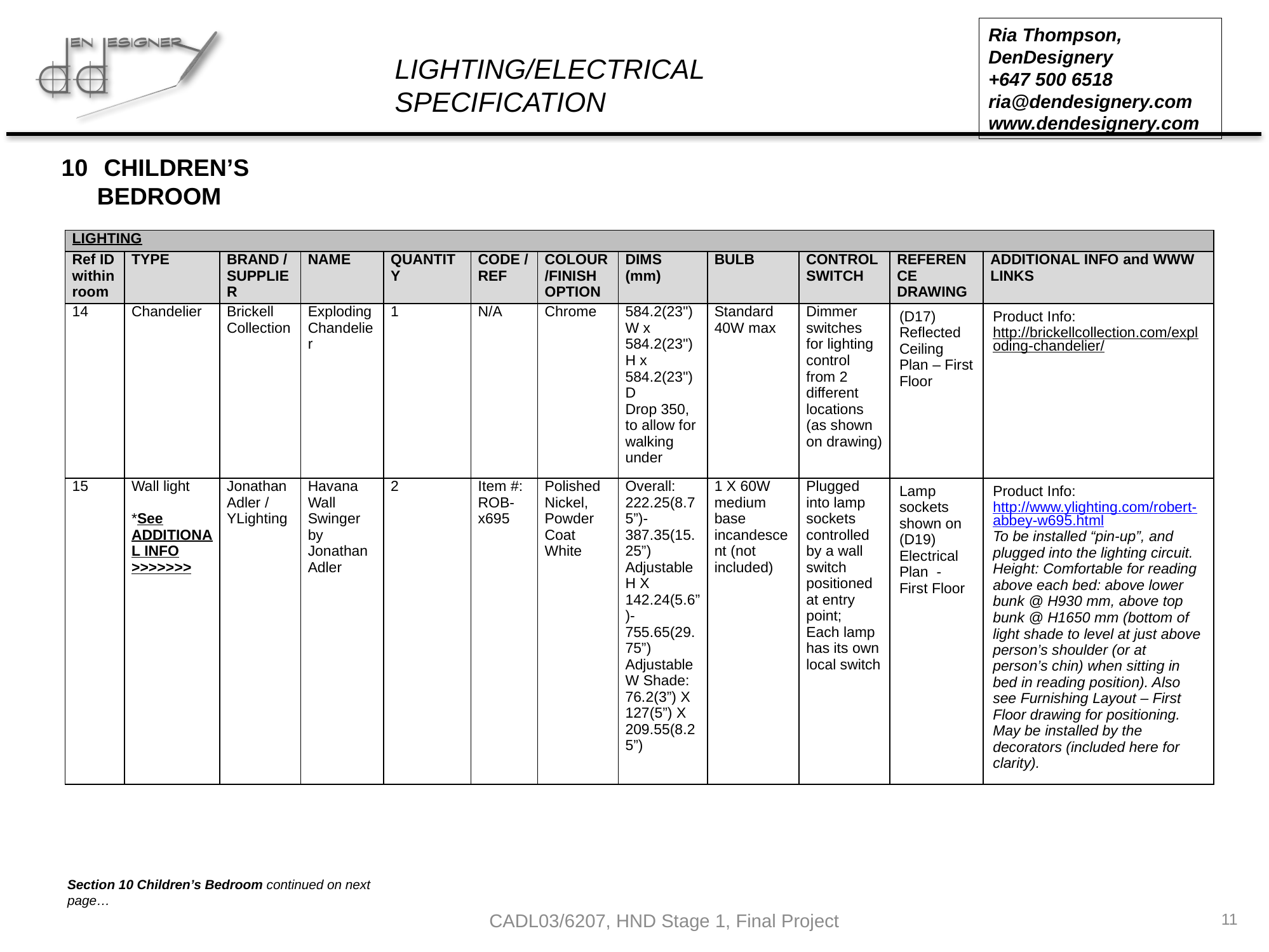

CHILDREN’S BEDROOM
| LIGHTING |  |  |  |  |  |  |  |  |  |  |  |
| --- | --- | --- | --- | --- | --- | --- | --- | --- | --- | --- | --- |
| Ref ID within room | TYPE | BRAND / SUPPLIER | NAME | QUANTITY | CODE / REF | COLOUR/FINISH OPTION | DIMS (mm) | BULB | CONTROL SWITCH | REFERENCE DRAWING | ADDITIONAL INFO and WWW LINKS |
| 14 | Chandelier | Brickell Collection | Exploding Chandelier | 1 | N/A | Chrome | 584.2(23") W x 584.2(23") H x 584.2(23") D Drop 350, to allow for walking under | Standard 40W max | Dimmer switches for lighting control from 2 different locations (as shown on drawing) | (D17) Reflected Ceiling Plan – First Floor | Product Info: http://brickellcollection.com/exploding-chandelier/ |
| 15 | Wall light \*See ADDITIONAL INFO >>>>>>> | Jonathan Adler / YLighting | Havana Wall Swinger by Jonathan Adler | 2 | Item #: ROB-x695 | Polished Nickel, Powder Coat White | Overall: 222.25(8.75”)-387.35(15.25”) Adjustable H X 142.24(5.6”)-755.65(29.75”) Adjustable W Shade: 76.2(3”) X 127(5”) X 209.55(8.25”) | 1 X 60W medium base incandescent (not included) | Plugged into lamp sockets controlled by a wall switch positioned at entry point; Each lamp has its own local switch | Lamp sockets shown on (D19) Electrical Plan - First Floor | Product Info: http://www.ylighting.com/robert-abbey-w695.html To be installed “pin-up”, and plugged into the lighting circuit. Height: Comfortable for reading above each bed: above lower bunk @ H930 mm, above top bunk @ H1650 mm (bottom of light shade to level at just above person’s shoulder (or at person’s chin) when sitting in bed in reading position). Also see Furnishing Layout – First Floor drawing for positioning. May be installed by the decorators (included here for clarity). |
Section 10 Children’s Bedroom continued on next page…
11
CADL03/6207, HND Stage 1, Final Project